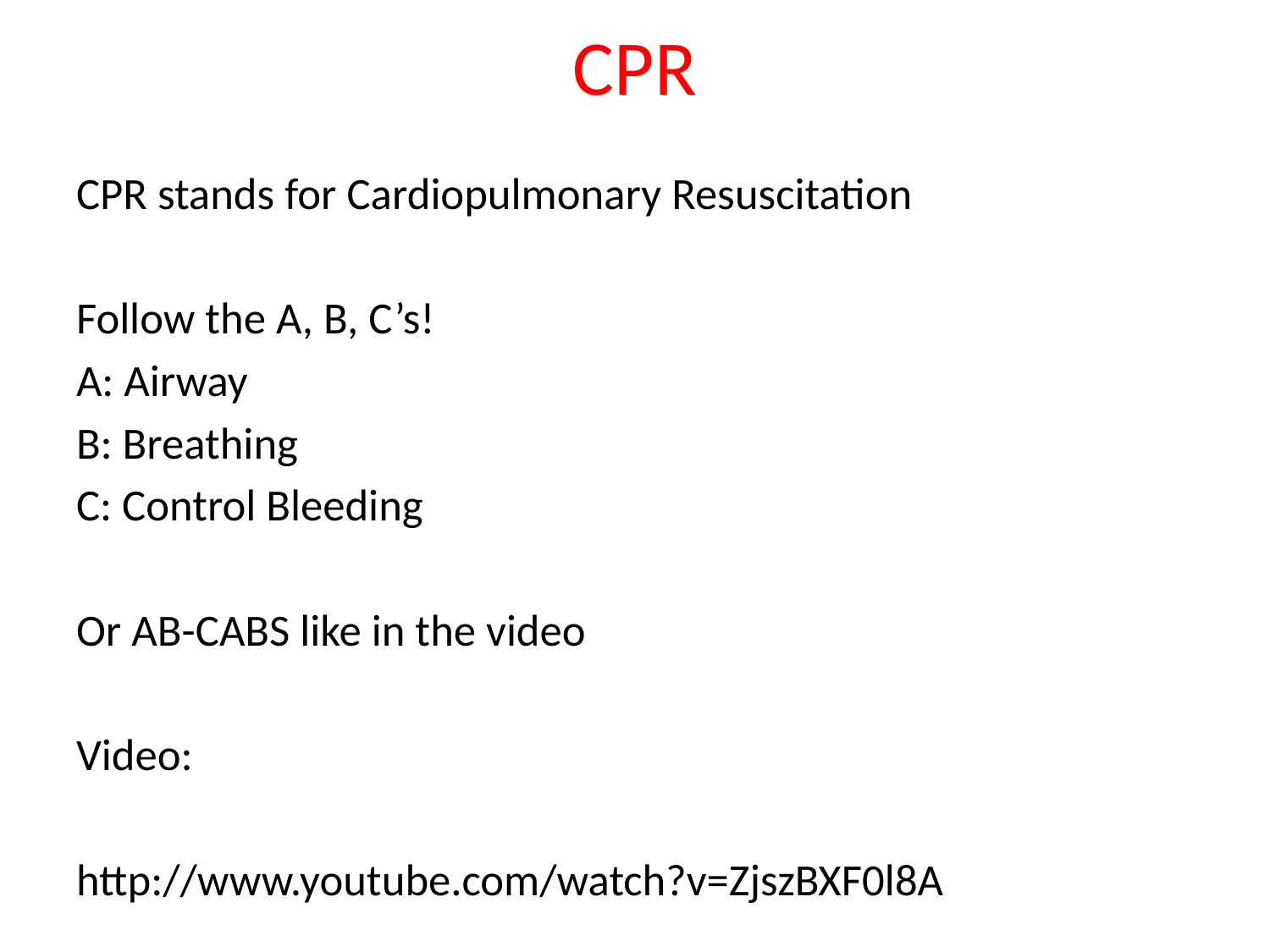

# CPR
CPR stands for Cardiopulmonary Resuscitation

Follow the A, B, C’s!
A: Airway
B: Breathing
C: Control Bleeding

Or AB-CABS like in the video

Video:

http://www.youtube.com/watch?v=ZjszBXF0l8A